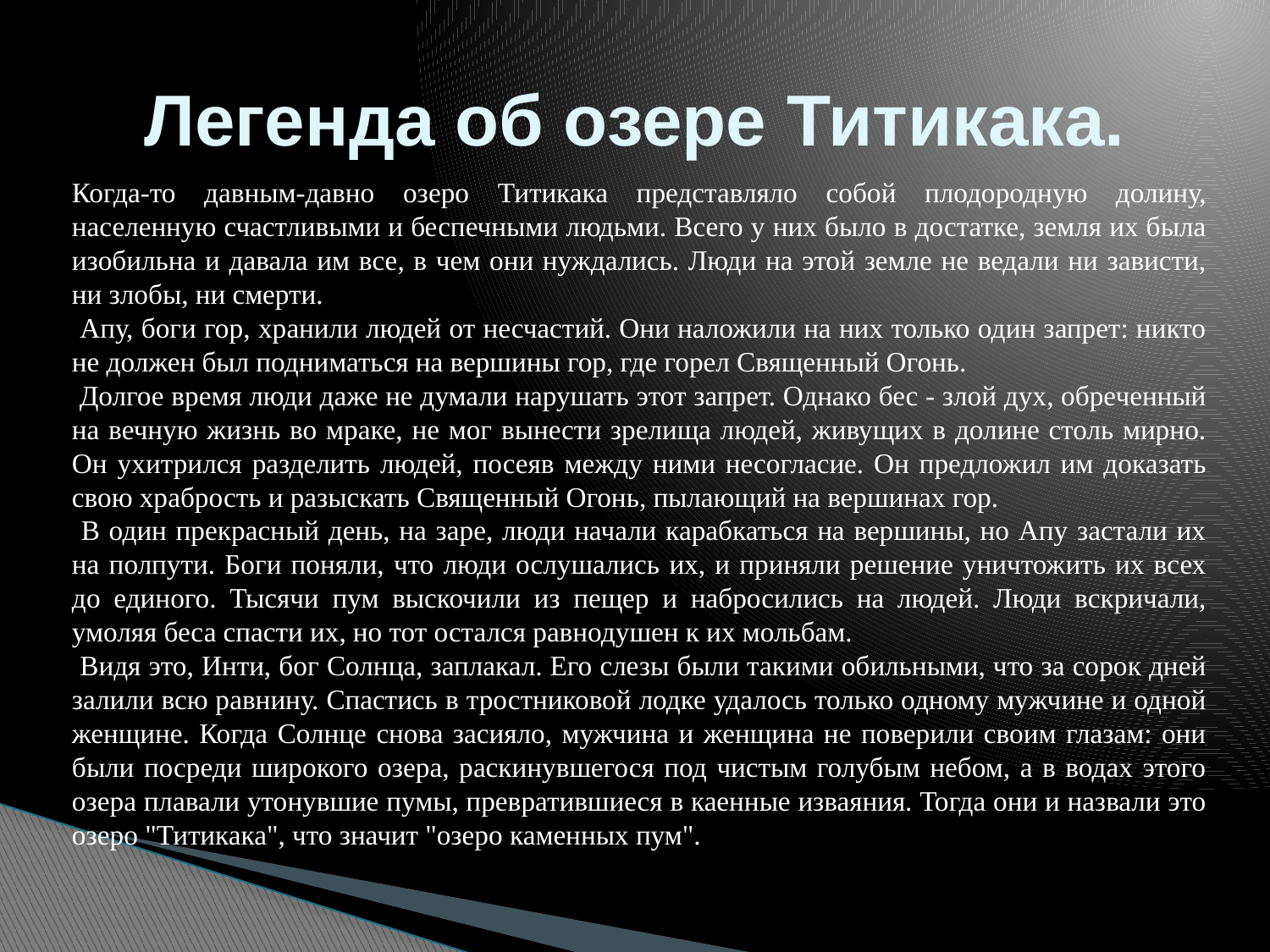

# Легенда об озере Титикака.
Когда-то давным-давно озеро Титикака представляло собой плодородную долину, населенную счастливыми и беспечными людьми. Всего у них было в достатке, земля их была изобильна и давала им все, в чем они нуждались. Люди на этой земле не ведали ни зависти, ни злобы, ни смерти.
 Апу, боги гор, хранили людей от несчастий. Они наложили на них только один запрет: никто не должен был подниматься на вершины гор, где горел Священный Огонь.
 Долгое время люди даже не думали нарушать этот запрет. Однако бес - злой дух, обреченный на вечную жизнь во мраке, не мог вынести зрелища людей, живущих в долине столь мирно. Он ухитрился разделить людей, посеяв между ними несогласие. Он предложил им доказать свою храбрость и разыскать Священный Огонь, пылающий на вершинах гор.
 В один прекрасный день, на заре, люди начали карабкаться на вершины, но Апу застали их на полпути. Боги поняли, что люди ослушались их, и приняли решение уничтожить их всех до единого. Тысячи пум выскочили из пещер и набросились на людей. Люди вскричали, умоляя беса спасти их, но тот остался равнодушен к их мольбам.
 Видя это, Инти, бог Солнца, заплакал. Его слезы были такими обильными, что за сорок дней залили всю равнину. Спастись в тростниковой лодке удалось только одному мужчине и одной женщине. Когда Солнце снова засияло, мужчина и женщина не поверили своим глазам: они были посреди широкого озера, раскинувшегося под чистым голубым небом, а в водах этого озера плавали утонувшие пумы, превратившиеся в каенные изваяния. Тогда они и назвали это озеро "Титикака", что значит "озеро каменных пум".